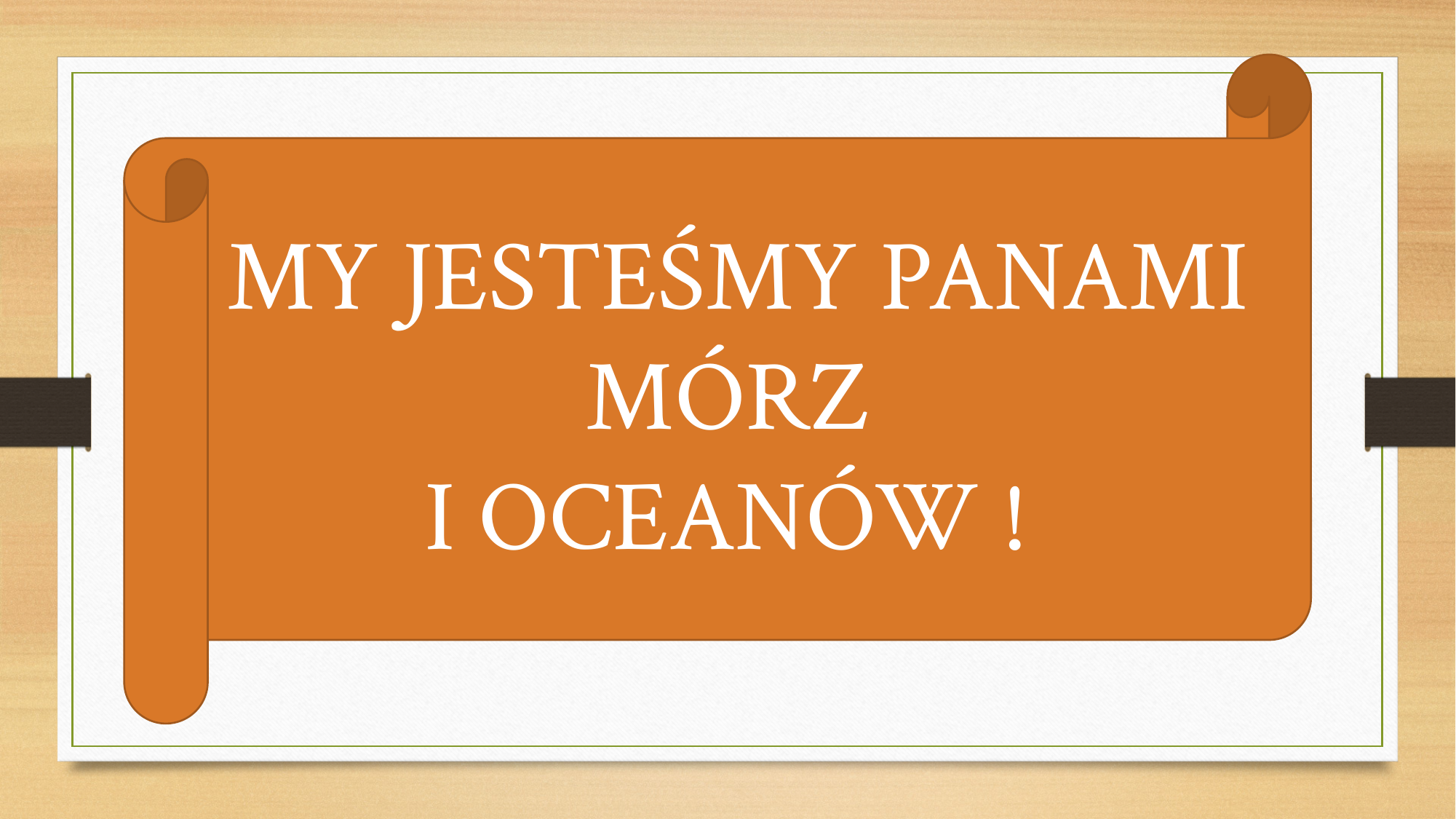

MY JESTEŚMY PANAMI MÓRZ
I OCEANÓW !